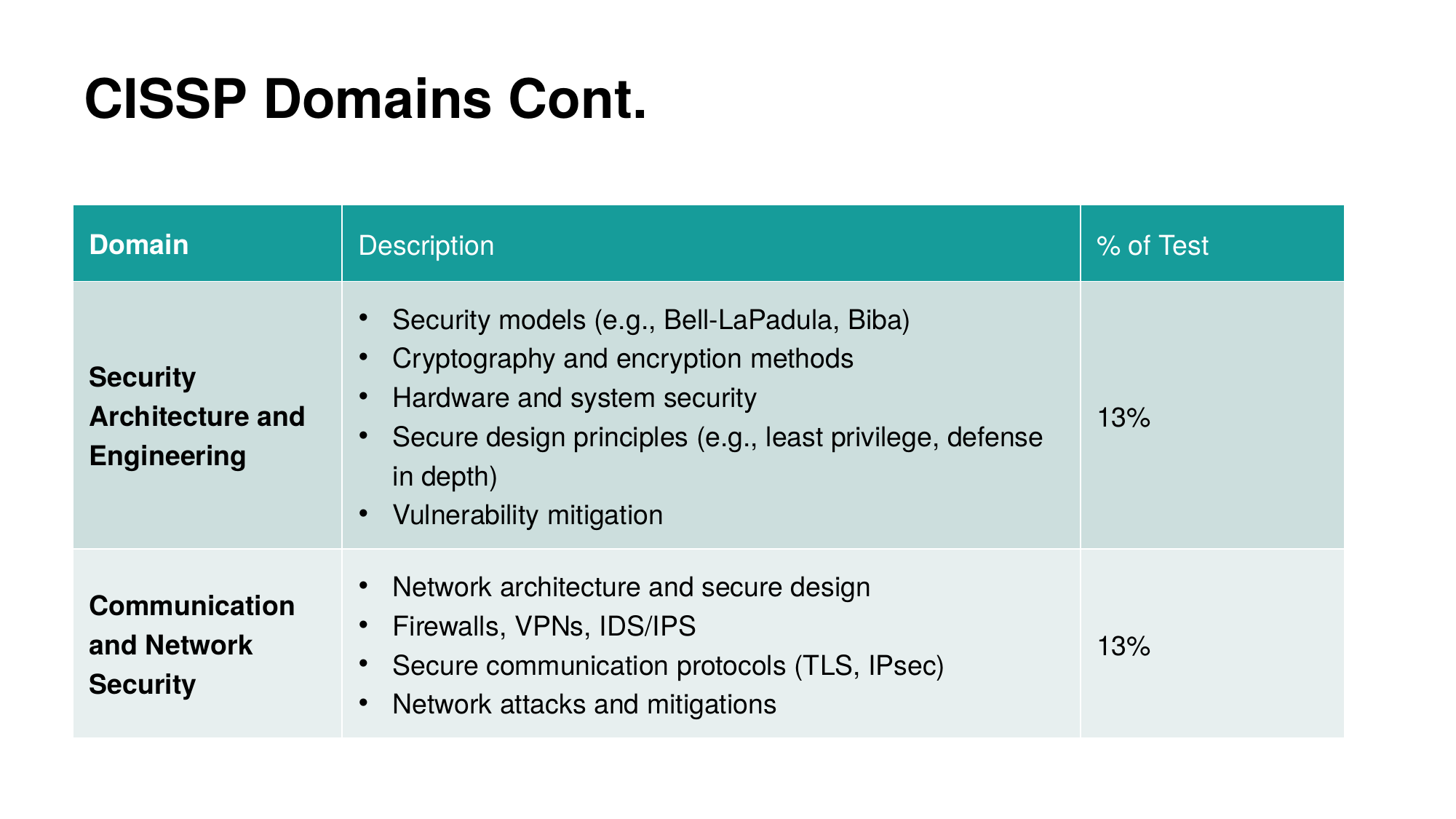

# CISSP Domains Cont.
| Domain | Description | % of Test |
| --- | --- | --- |
| Security Architecture and Engineering | Security models (e.g., Bell-LaPadula, Biba) Cryptography and encryption methods Hardware and system security Secure design principles (e.g., least privilege, defense in depth) Vulnerability mitigation | 13% |
| Communication and Network Security | Network architecture and secure design Firewalls, VPNs, IDS/IPS Secure communication protocols (TLS, IPsec) Network attacks and mitigations | 13% |